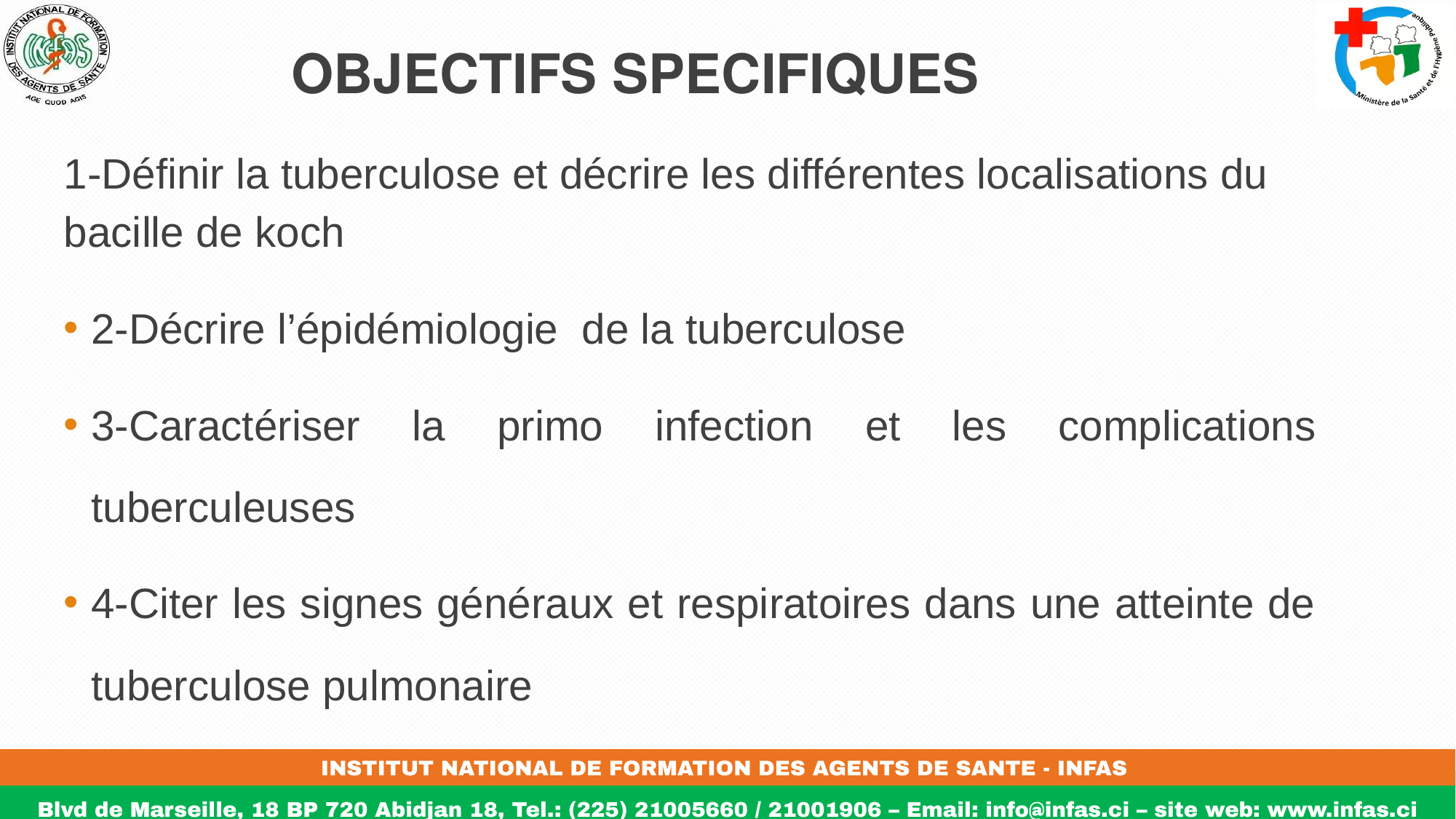

# OBJECTIFS SPECIFIQUES
1-Définir la tuberculose et décrire les différentes localisations du bacille de koch
2-Décrire l’épidémiologie  de la tuberculose
3-Caractériser la primo infection et les complications tuberculeuses
4-Citer les signes généraux et respiratoires dans une atteinte de tuberculose pulmonaire